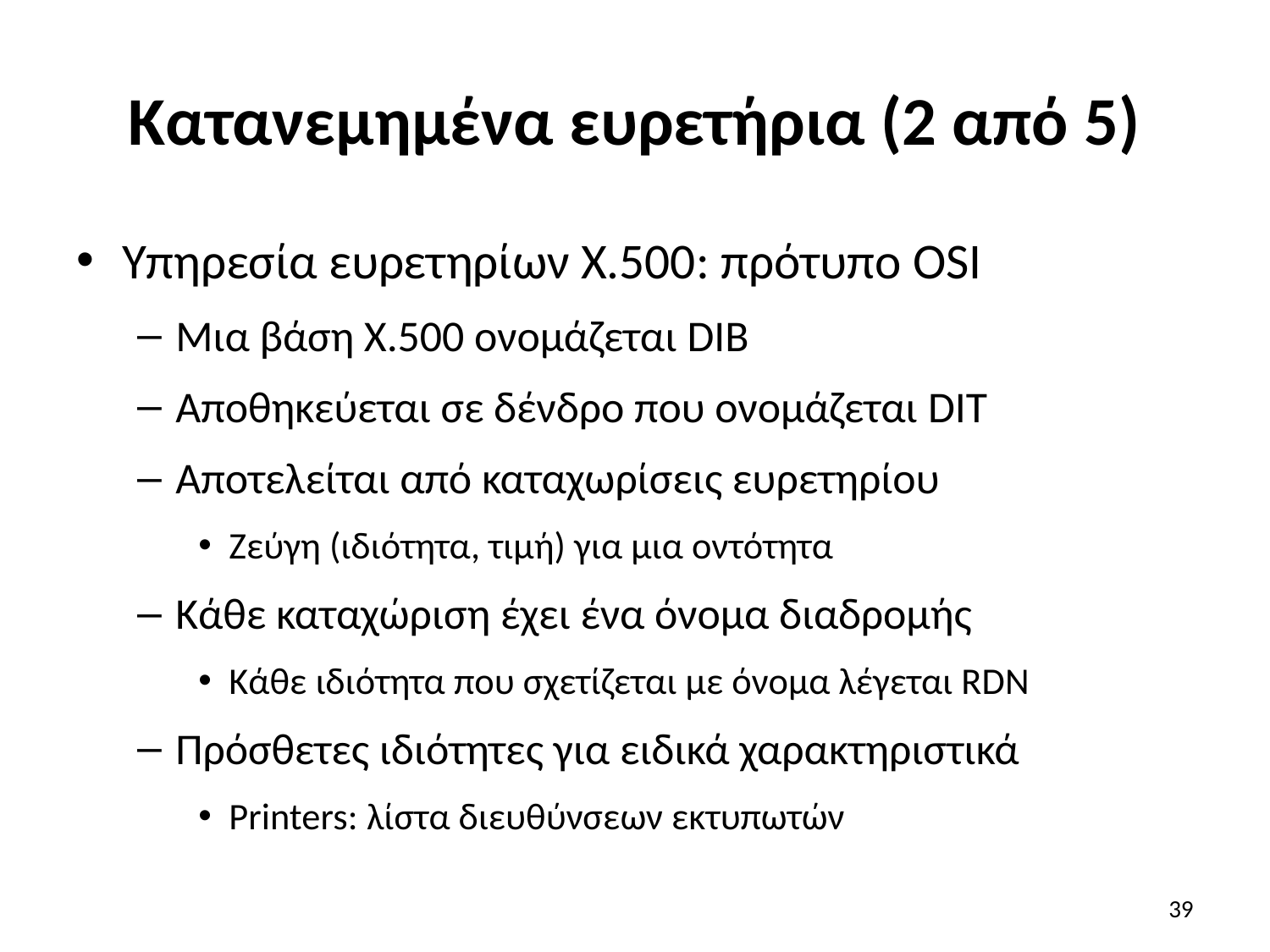

# Κατανεμημένα ευρετήρια (2 από 5)
Υπηρεσία ευρετηρίων X.500: πρότυπο OSI
Μια βάση Χ.500 ονομάζεται DIB
Αποθηκεύεται σε δένδρο που ονομάζεται DIT
Αποτελείται από καταχωρίσεις ευρετηρίου
Ζεύγη (ιδιότητα, τιμή) για μια οντότητα
Κάθε καταχώριση έχει ένα όνομα διαδρομής
Κάθε ιδιότητα που σχετίζεται με όνομα λέγεται RDN
Πρόσθετες ιδιότητες για ειδικά χαρακτηριστικά
Printers: λίστα διευθύνσεων εκτυπωτών
39